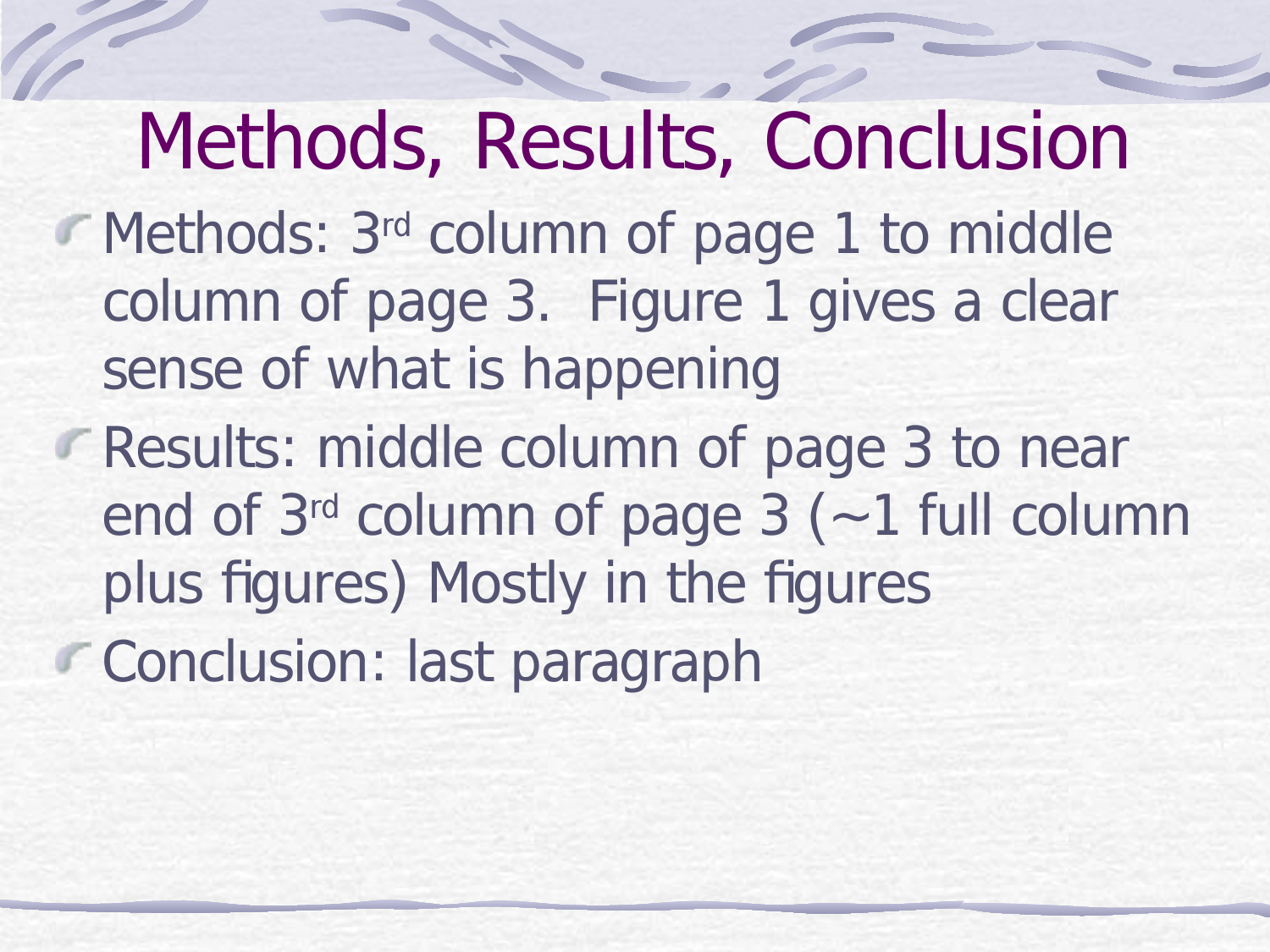

# Methods, Results, Conclusion
Methods: 3rd column of page 1 to middle column of page 3.  Figure 1 gives a clear sense of what is happening
Results: middle column of page 3 to near end of 3rd column of page 3 (~1 full column plus figures) Mostly in the figures
Conclusion: last paragraph